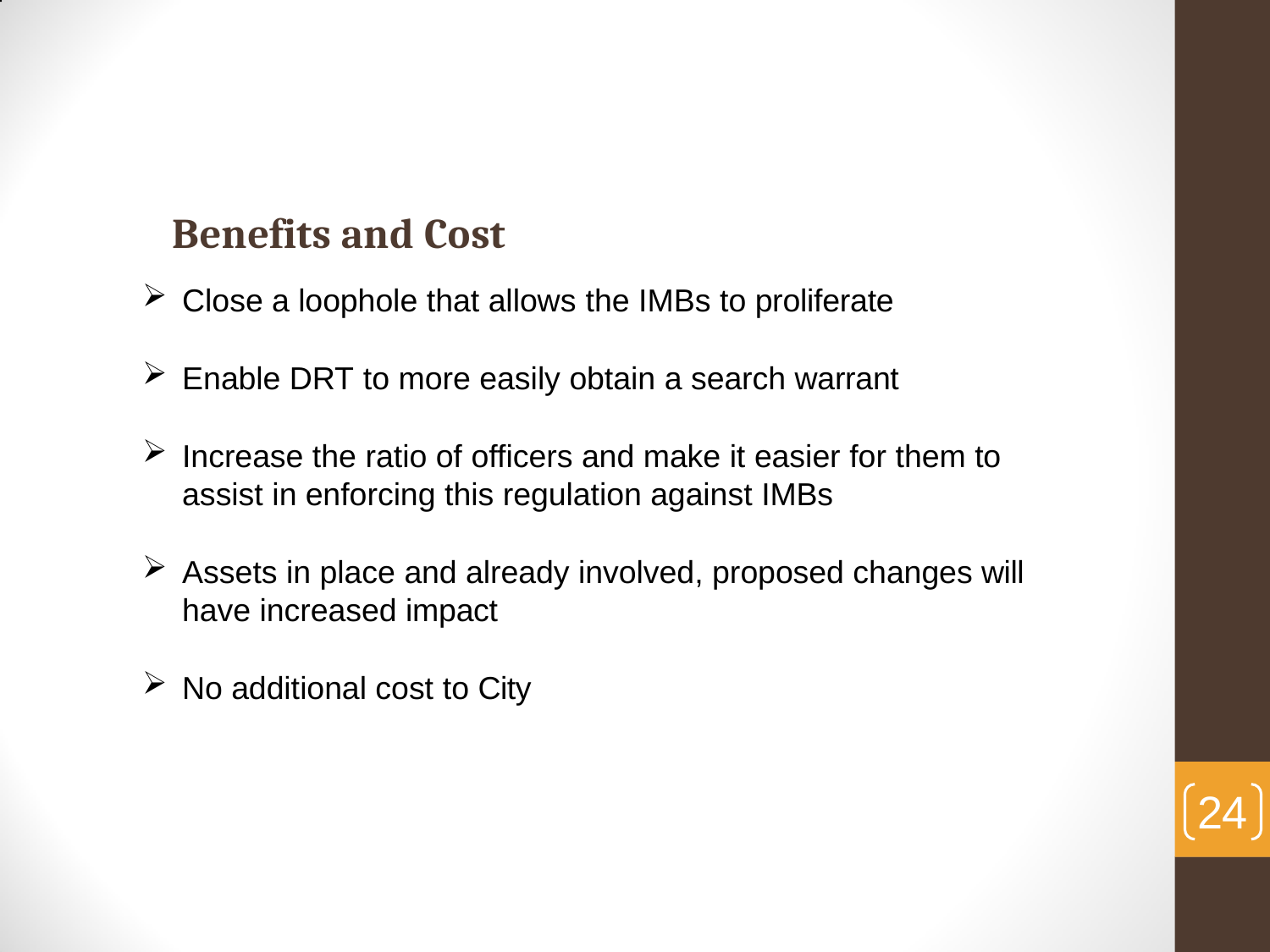

# Benefits and Cost
Close a loophole that allows the IMBs to proliferate

Enable DRT to more easily obtain a search warrant

Increase the ratio of officers and make it easier for them to
assist in enforcing this regulation against IMBs

Assets in place and already involved, proposed changes will have increased impact

No additional cost to City

24